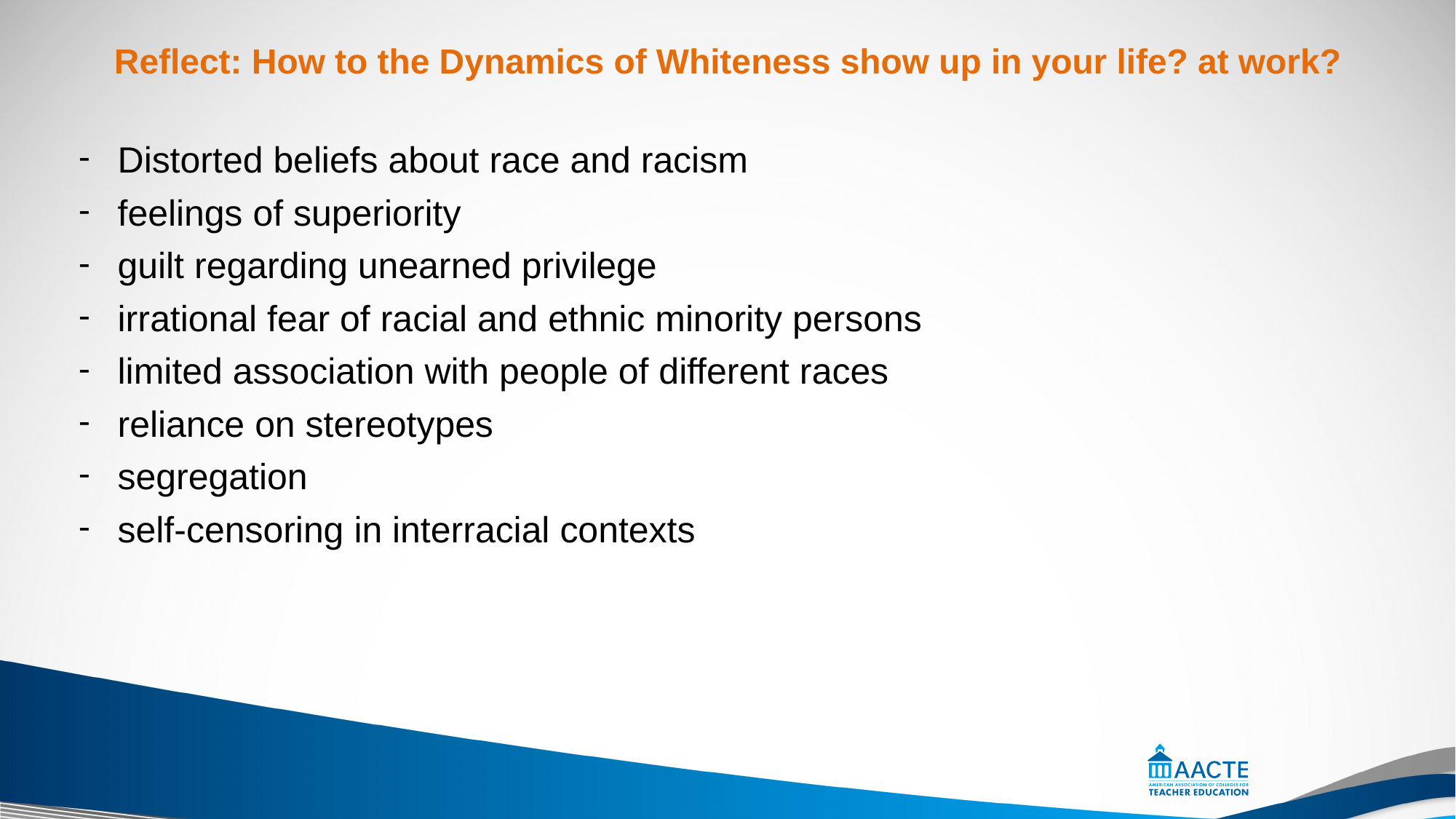

# Reflect: How to the Dynamics of Whiteness show up in your life? at work?
Distorted beliefs about race and racism
feelings of superiority
guilt regarding unearned privilege
irrational fear of racial and ethnic minority persons
limited association with people of different races
reliance on stereotypes
segregation
self-censoring in interracial contexts